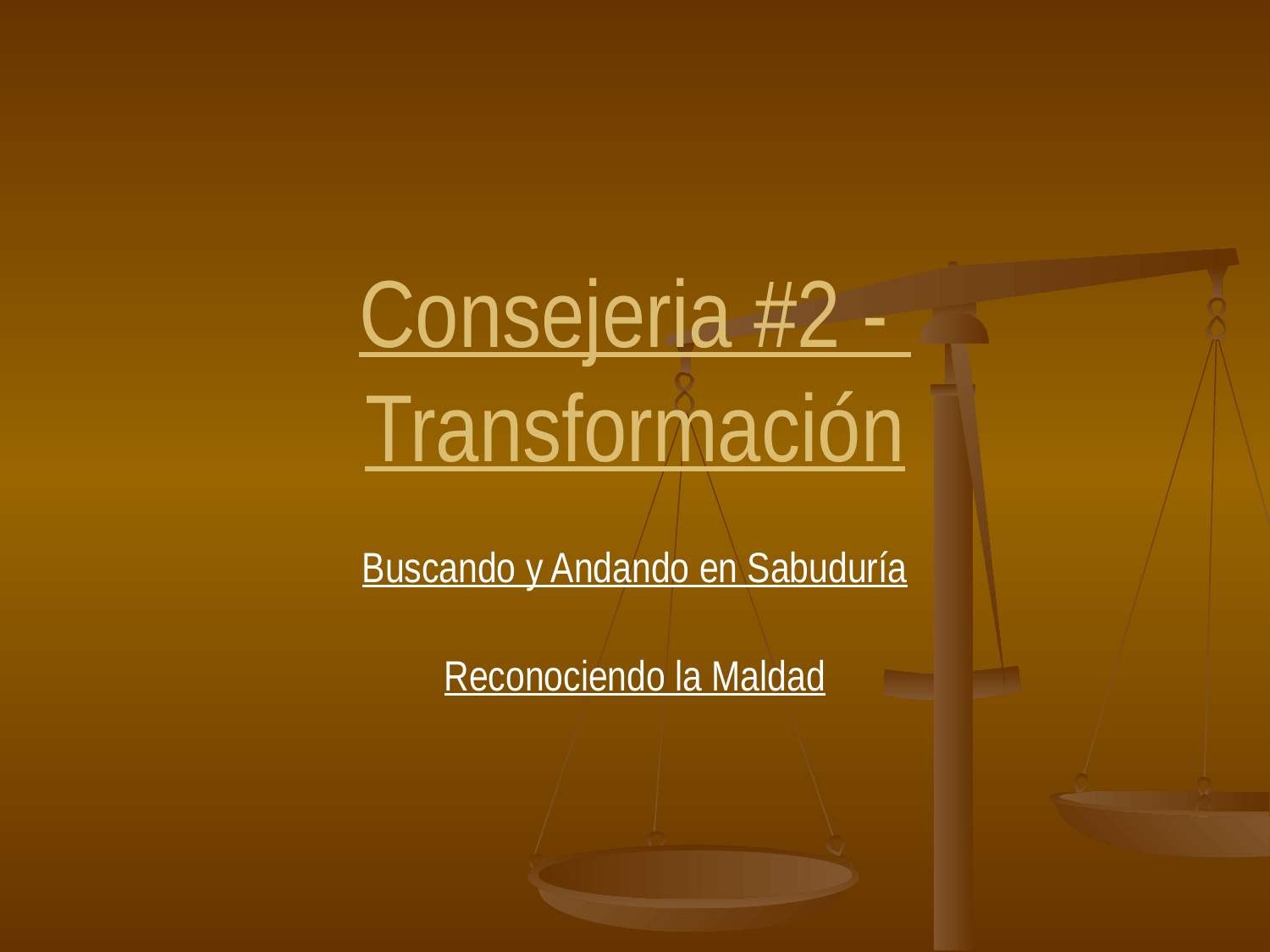

# Consejeria #2 -  Transformación
Buscando y Andando en Sabuduría

Reconociendo la Maldad